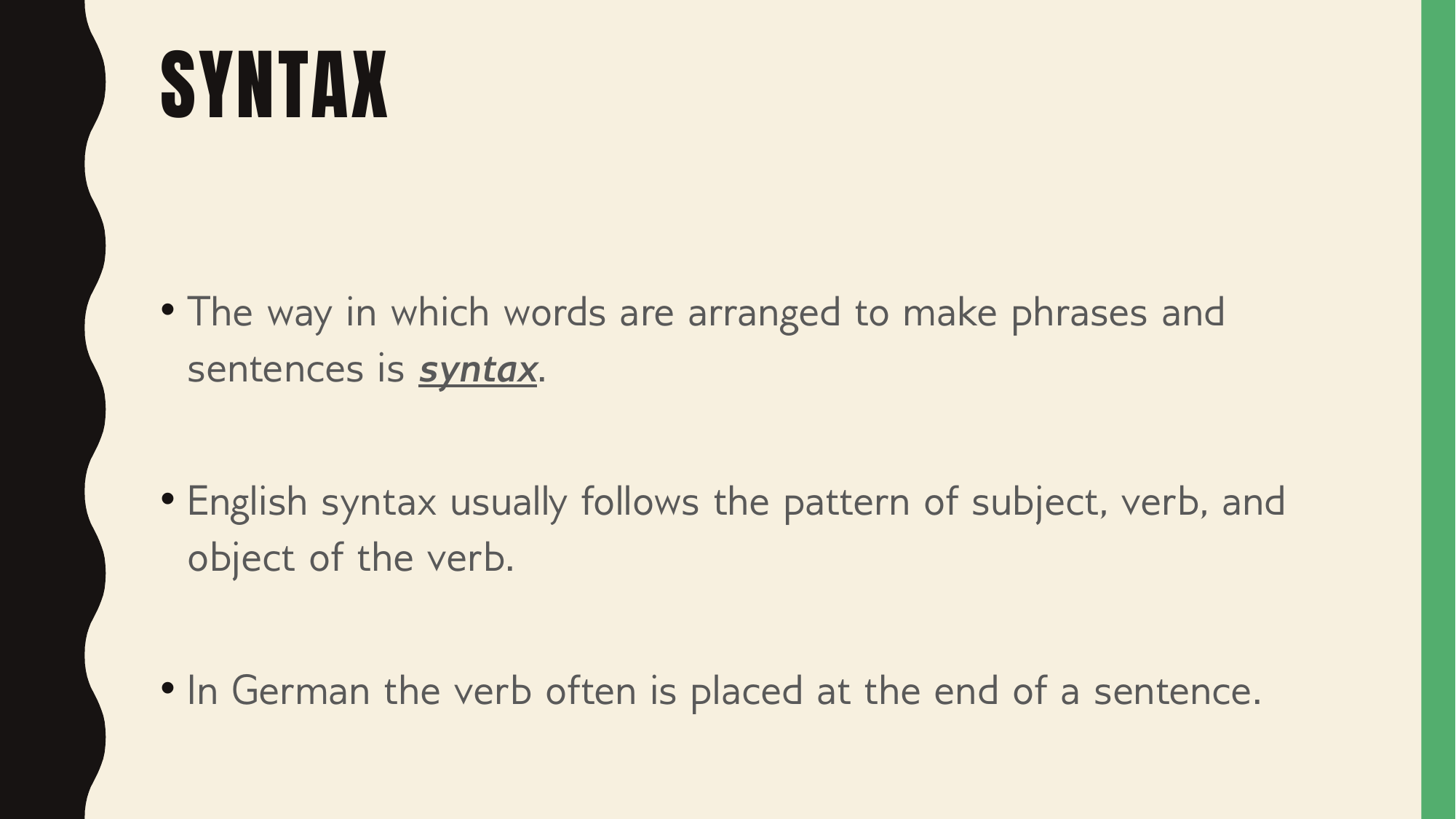

# Syntax
The way in which words are arranged to make phrases and sentences is syntax.

English syntax usually follows the pattern of subject, verb, and object of the verb.

In German the verb often is placed at the end of a sentence.